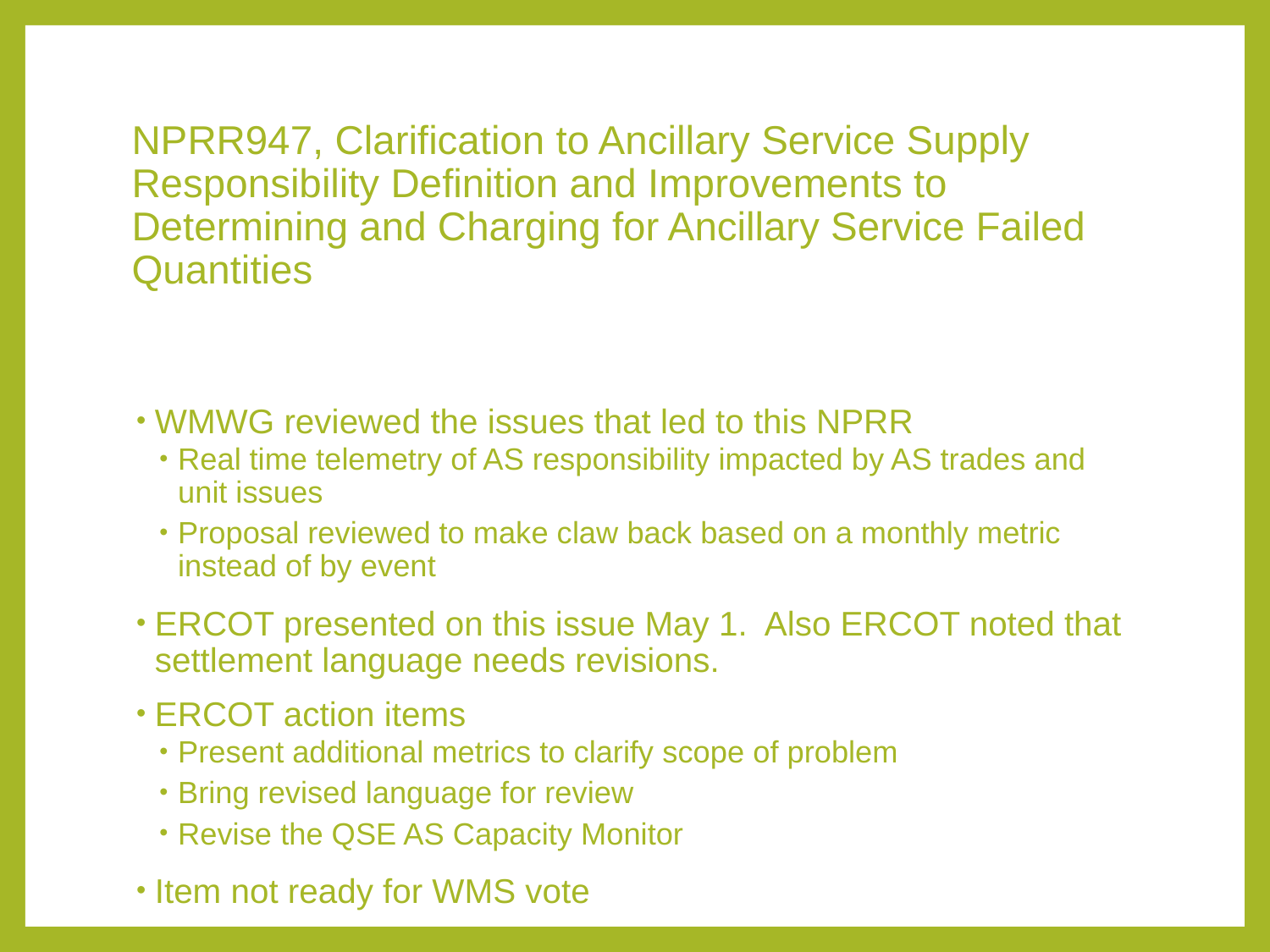

# NPRR947, Clarification to Ancillary Service Supply Responsibility Definition and Improvements to Determining and Charging for Ancillary Service Failed Quantities
WMWG reviewed the issues that led to this NPRR
Real time telemetry of AS responsibility impacted by AS trades and unit issues
Proposal reviewed to make claw back based on a monthly metric instead of by event
ERCOT presented on this issue May 1.  Also ERCOT noted that settlement language needs revisions.
ERCOT action items
Present additional metrics to clarify scope of problem
Bring revised language for review
Revise the QSE AS Capacity Monitor
Item not ready for WMS vote